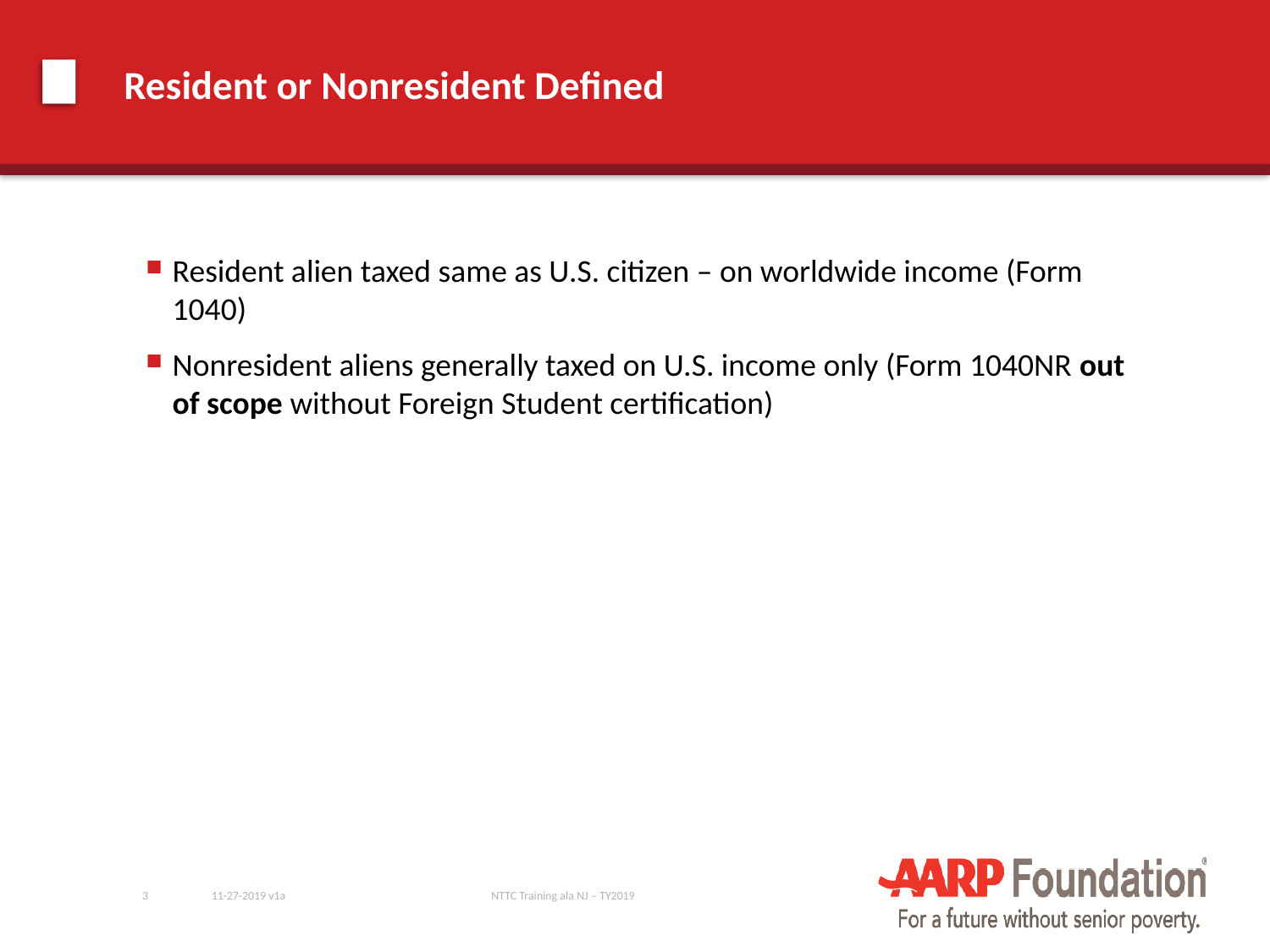

# Resident or Nonresident Defined
Resident alien taxed same as U.S. citizen – on worldwide income (Form 1040)
Nonresident aliens generally taxed on U.S. income only (Form 1040NR out of scope without Foreign Student certification)

3
11-27-2019 v1a
NTTC Training ala NJ – TY2019